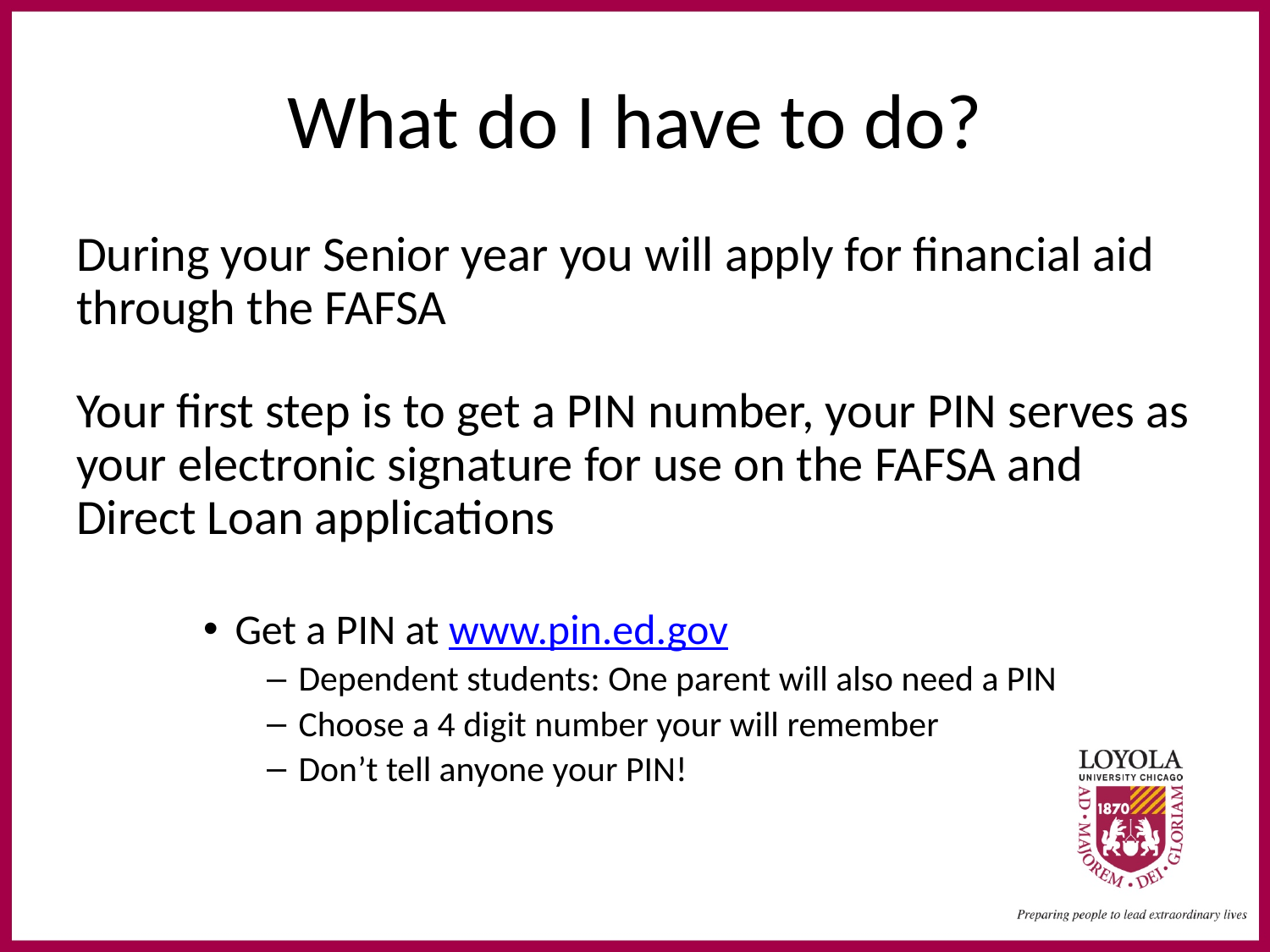

# What do I have to do?
During your Senior year you will apply for financial aid through the FAFSA

Your first step is to get a PIN number, your PIN serves as your electronic signature for use on the FAFSA and Direct Loan applications

Get a PIN at www.pin.ed.gov
Dependent students: One parent will also need a PIN
Choose a 4 digit number your will remember
Don’t tell anyone your PIN!